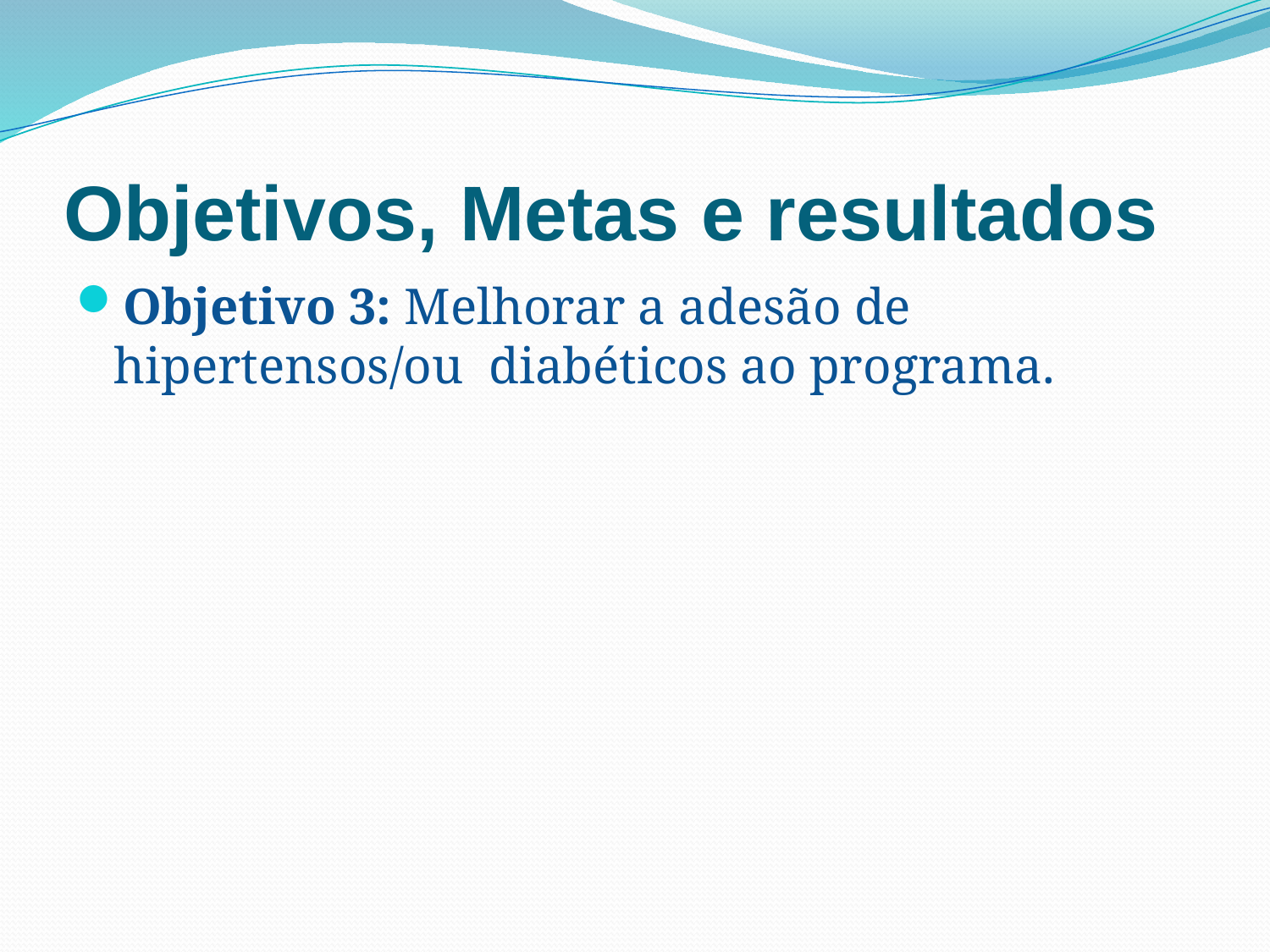

# Objetivos, Metas e resultados
Objetivo 3: Melhorar a adesão de hipertensos/ou  diabéticos ao programa.